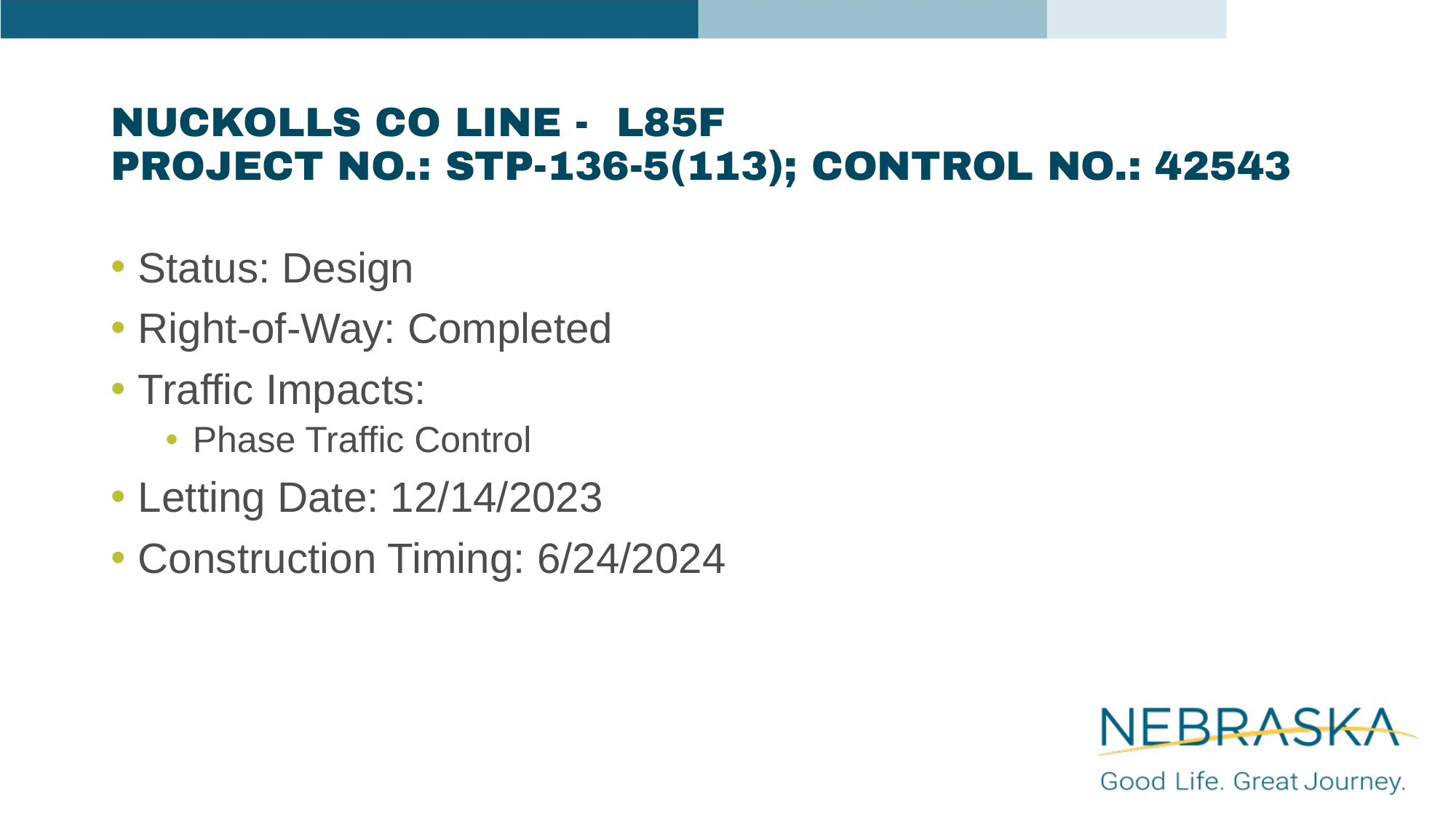

# Nuckolls Co Line -  L85F Project No.: STP-136-5(113); Control No.: 42543
Status: Design
Right-of-Way: Completed
Traffic Impacts:
Phase Traffic Control
Letting Date: 12/14/2023
Construction Timing: 6/24/2024